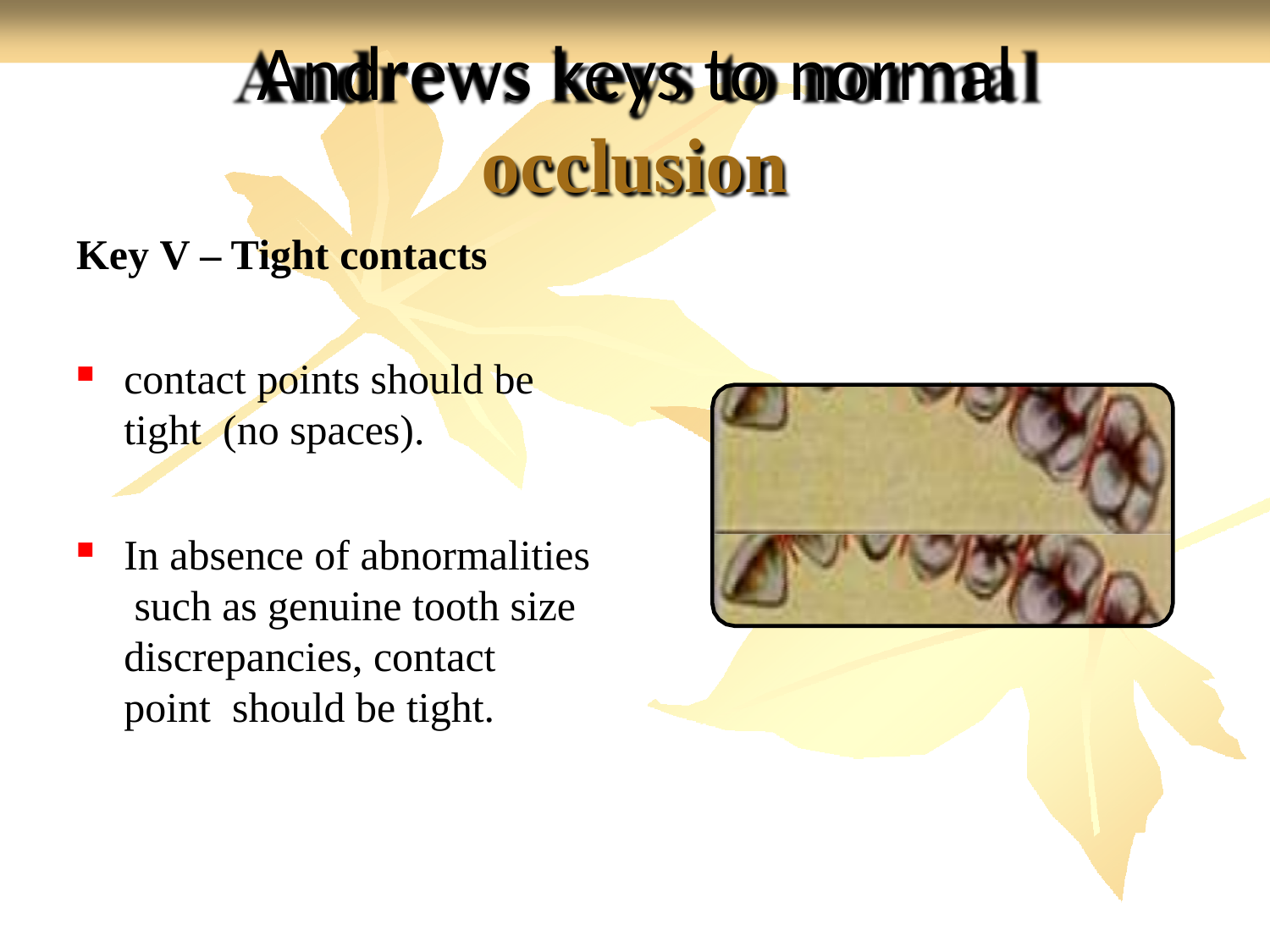

# Andrews keys to normal
occlusion
Key V – Tight contacts

contact points should be tight  (no spaces).

In absence of abnormalities  such as genuine tooth size  discrepancies, contact point  should be tight.